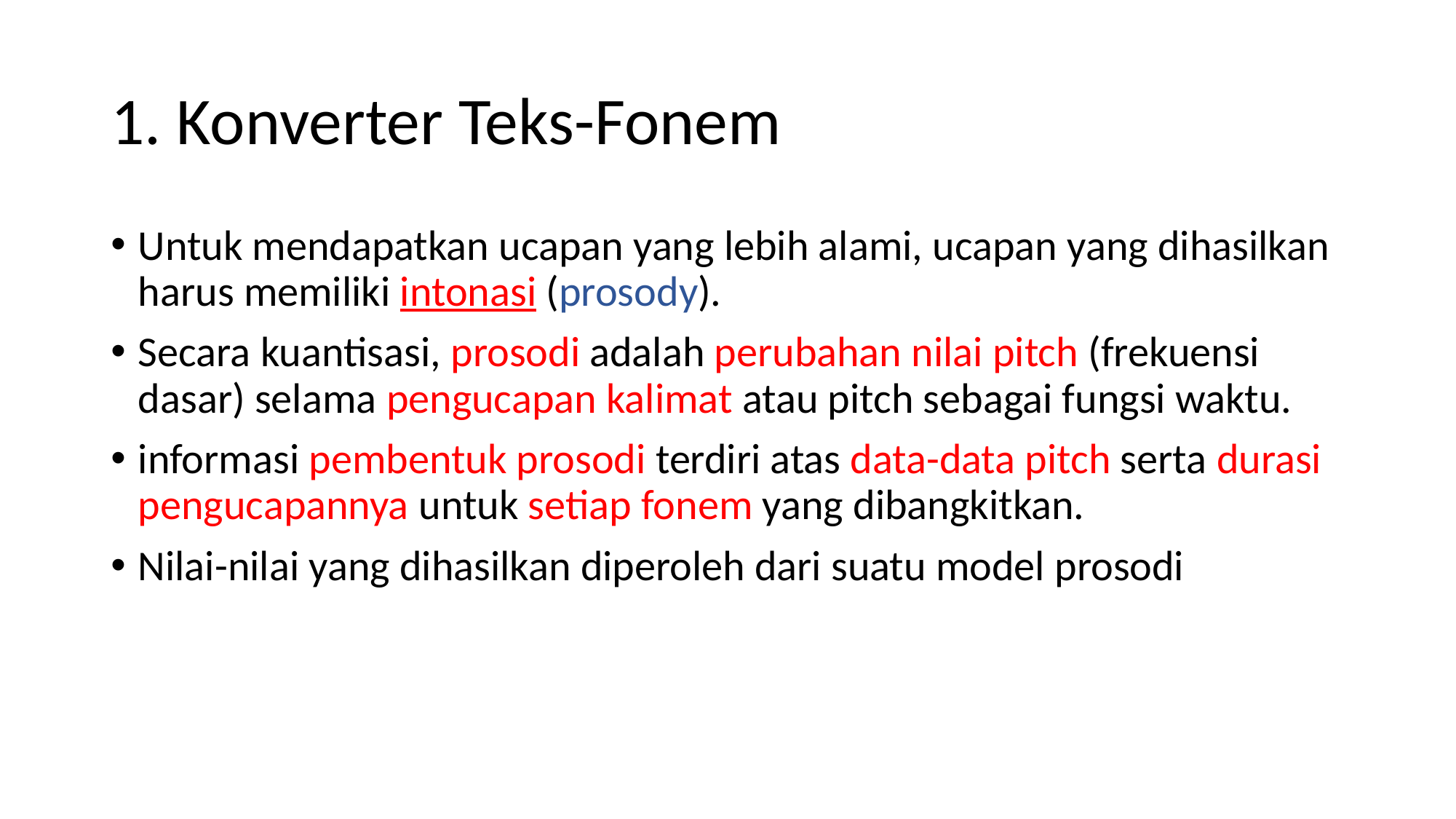

# 1. Konverter Teks-Fonem
Untuk mendapatkan ucapan yang lebih alami, ucapan yang dihasilkan harus memiliki intonasi (prosody).
Secara kuantisasi, prosodi adalah perubahan nilai pitch (frekuensi dasar) selama pengucapan kalimat atau pitch sebagai fungsi waktu.
informasi pembentuk prosodi terdiri atas data-data pitch serta durasi pengucapannya untuk setiap fonem yang dibangkitkan.
Nilai-nilai yang dihasilkan diperoleh dari suatu model prosodi